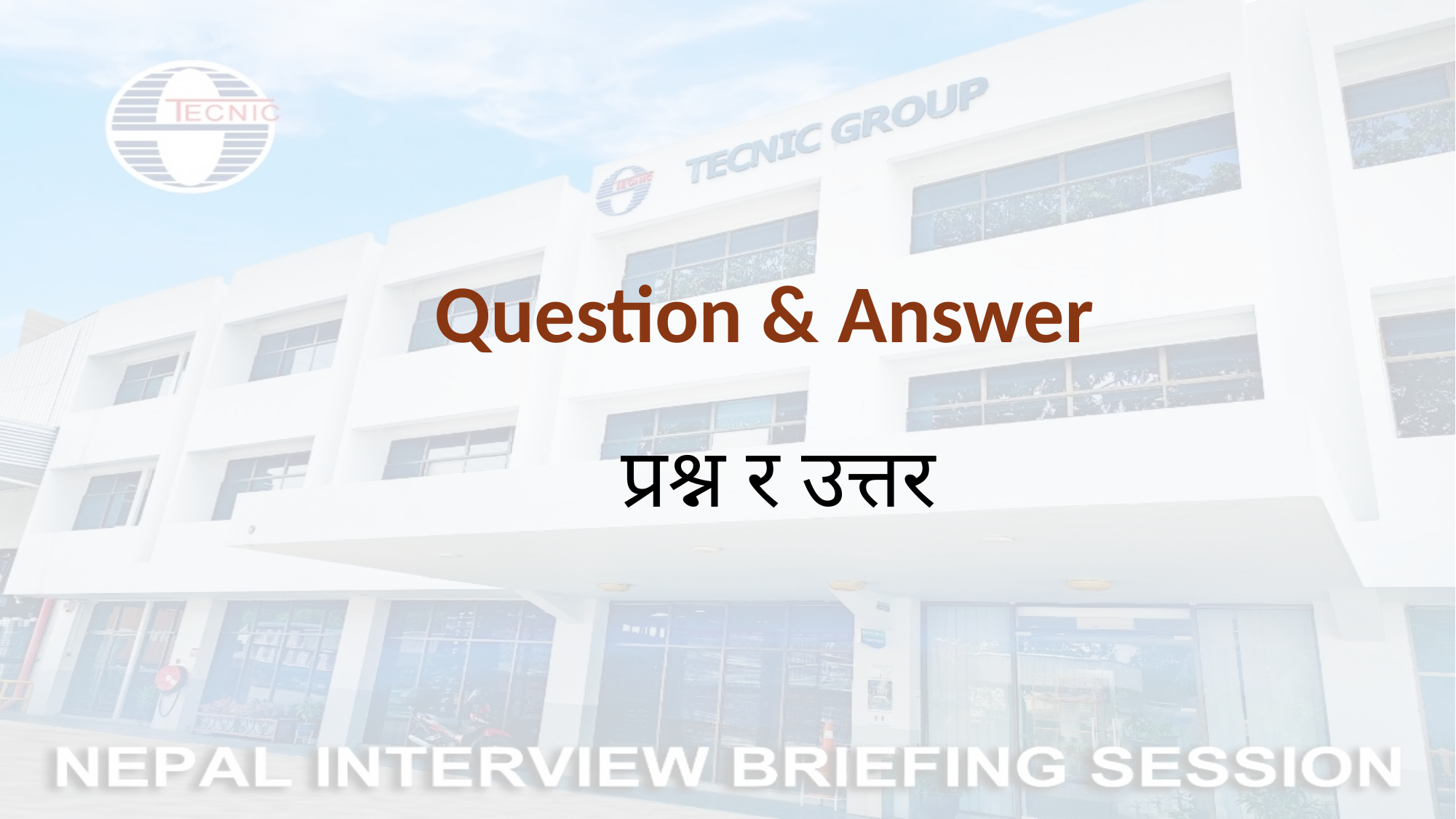

Question & Answer
प्रश्न र उत्तर
#